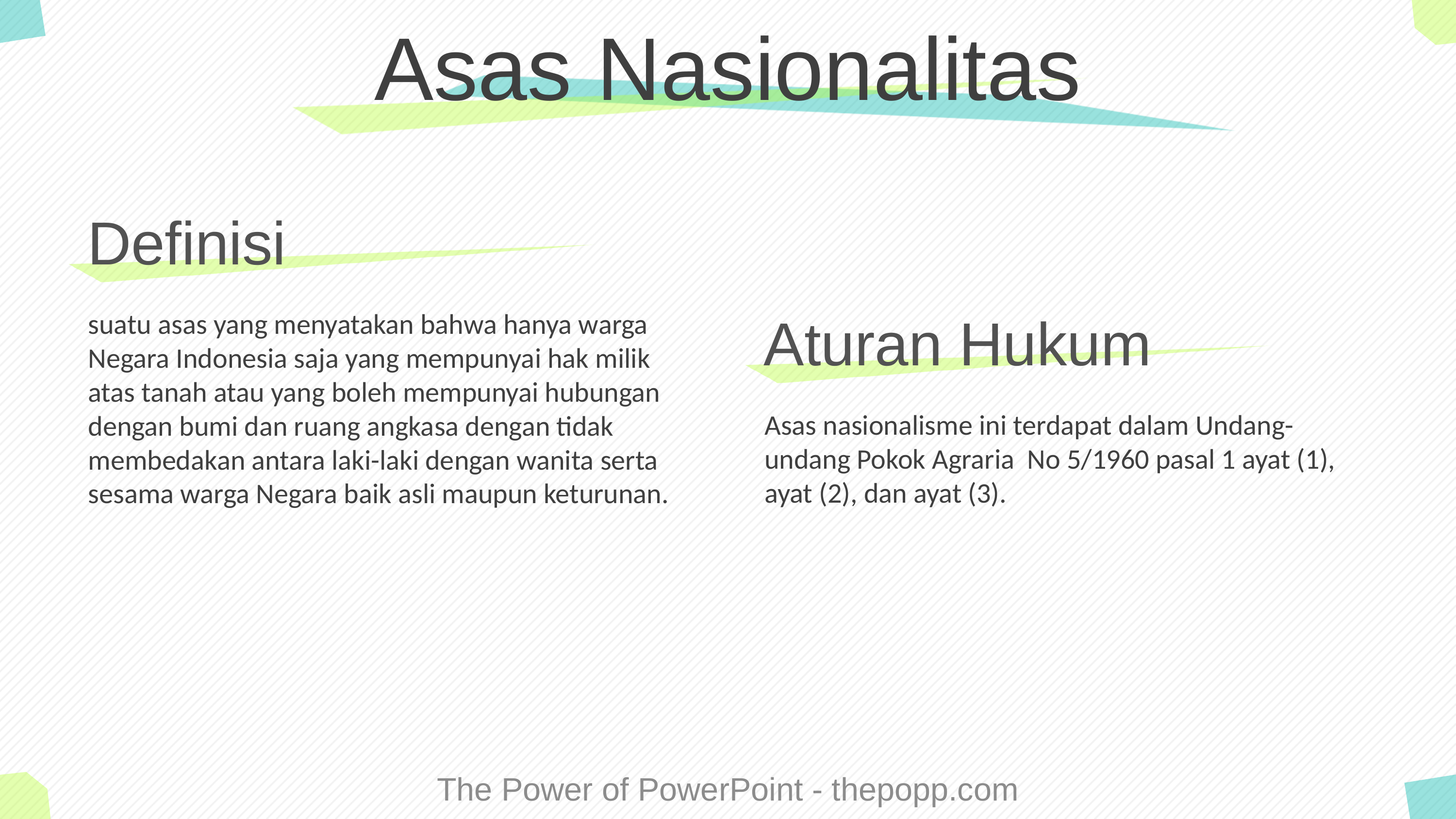

# Asas Nasionalitas
Definisi
Aturan Hukum
suatu asas yang menyatakan bahwa hanya warga Negara Indonesia saja yang mempunyai hak milik atas tanah atau yang boleh mempunyai hubungan dengan bumi dan ruang angkasa dengan tidak membedakan antara laki-laki dengan wanita serta sesama warga Negara baik asli maupun keturunan.

Asas nasionalisme ini terdapat dalam Undang-undang Pokok Agraria  No 5/1960 pasal 1 ayat (1), ayat (2), dan ayat (3).